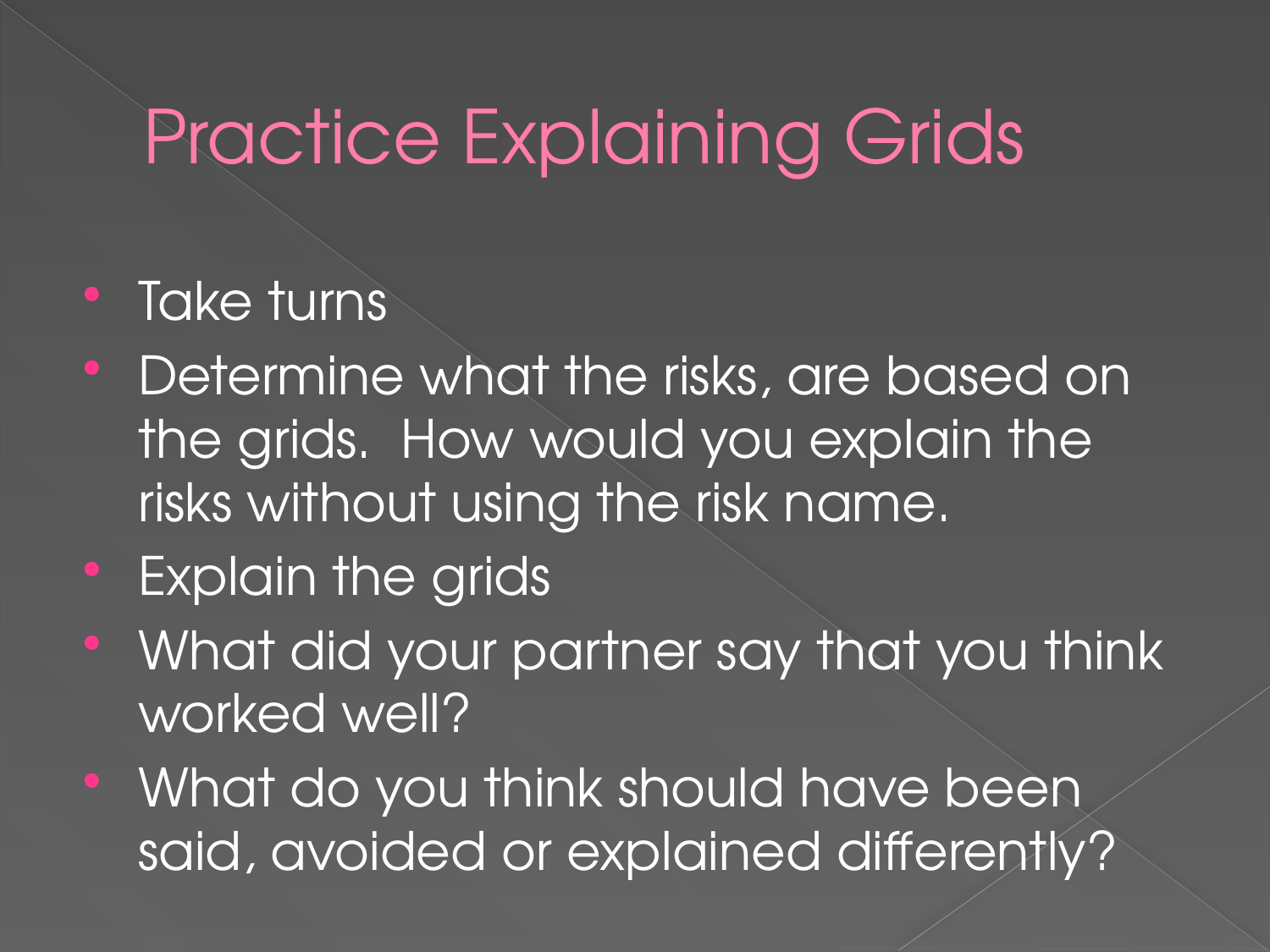

# Practice Explaining Grids
Take turns
Determine what the risks, are based on the grids.  How would you explain the risks without using the risk name.
Explain the grids
What did your partner say that you think worked well?
What do you think should have been said, avoided or explained differently?